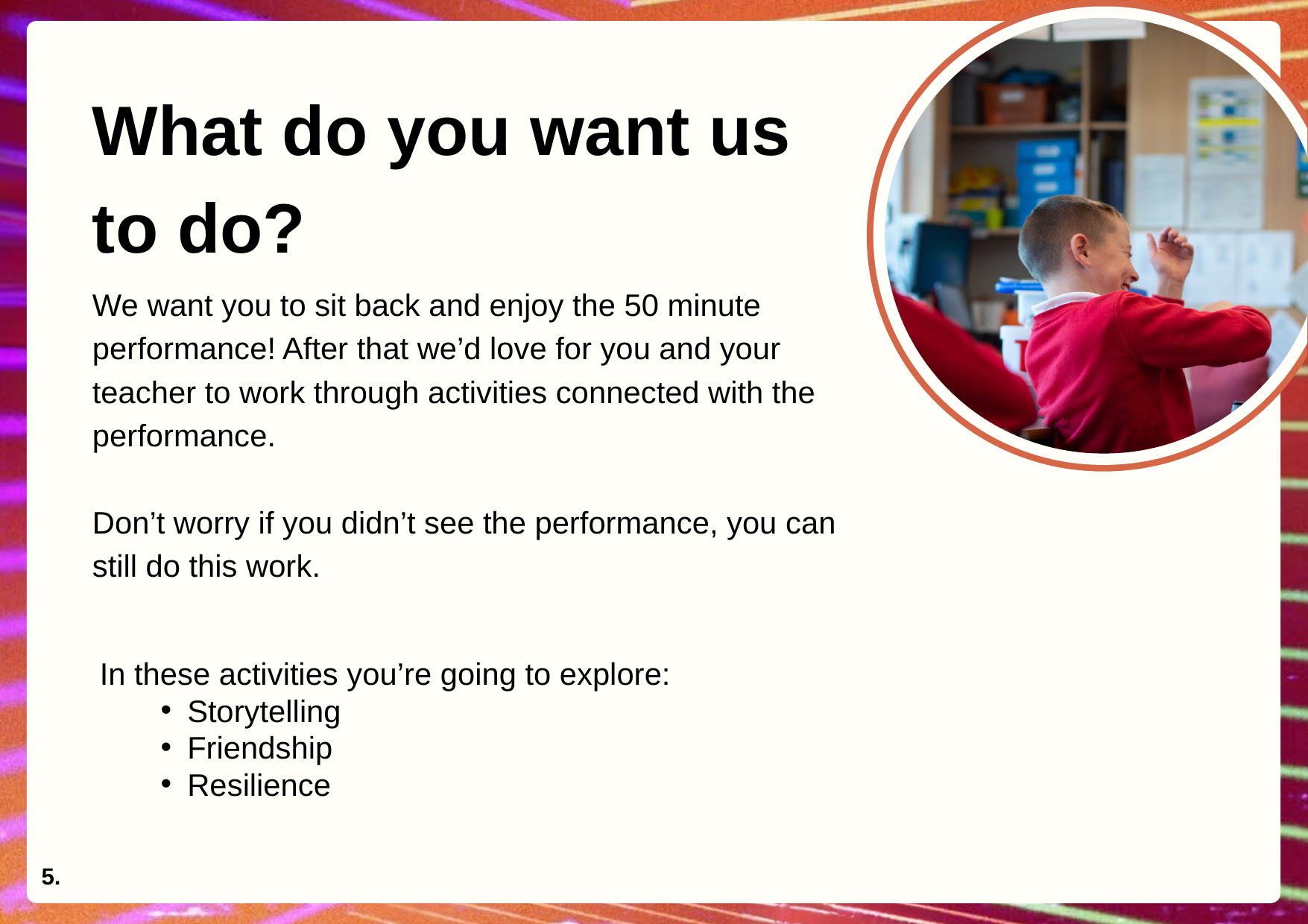

What do you want us to do?
We want you to sit back and enjoy the 50 minute performance! After that we’d love for you and your teacher to work through activities connected with the performance.

Don’t worry if you didn’t see the performance, you can still do this work.

In these activities you’re going to explore:
Storytelling
Friendship
Resilience
5.